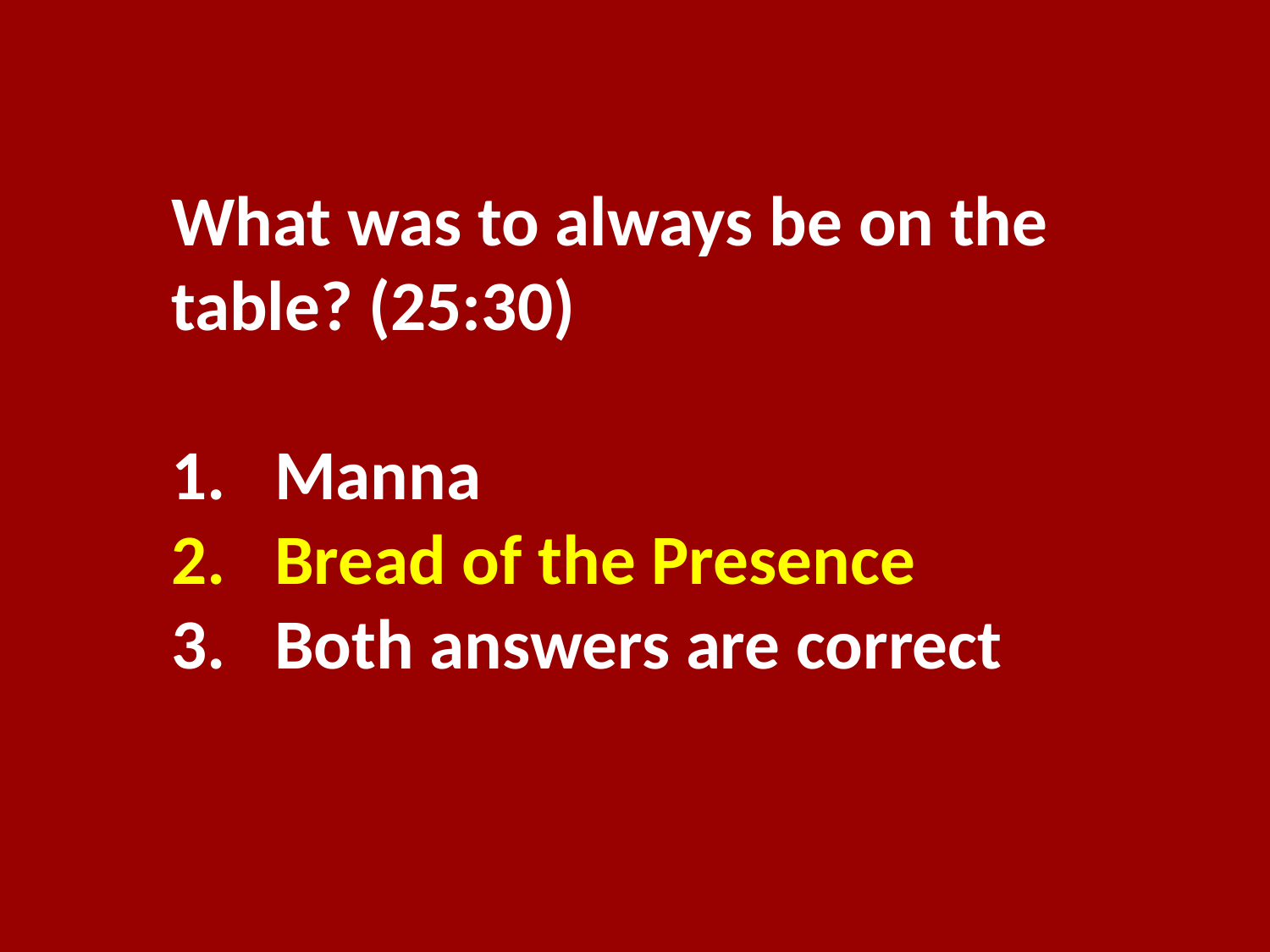

What was to always be on the table? (25:30)

Manna
Bread of the Presence
Both answers are correct